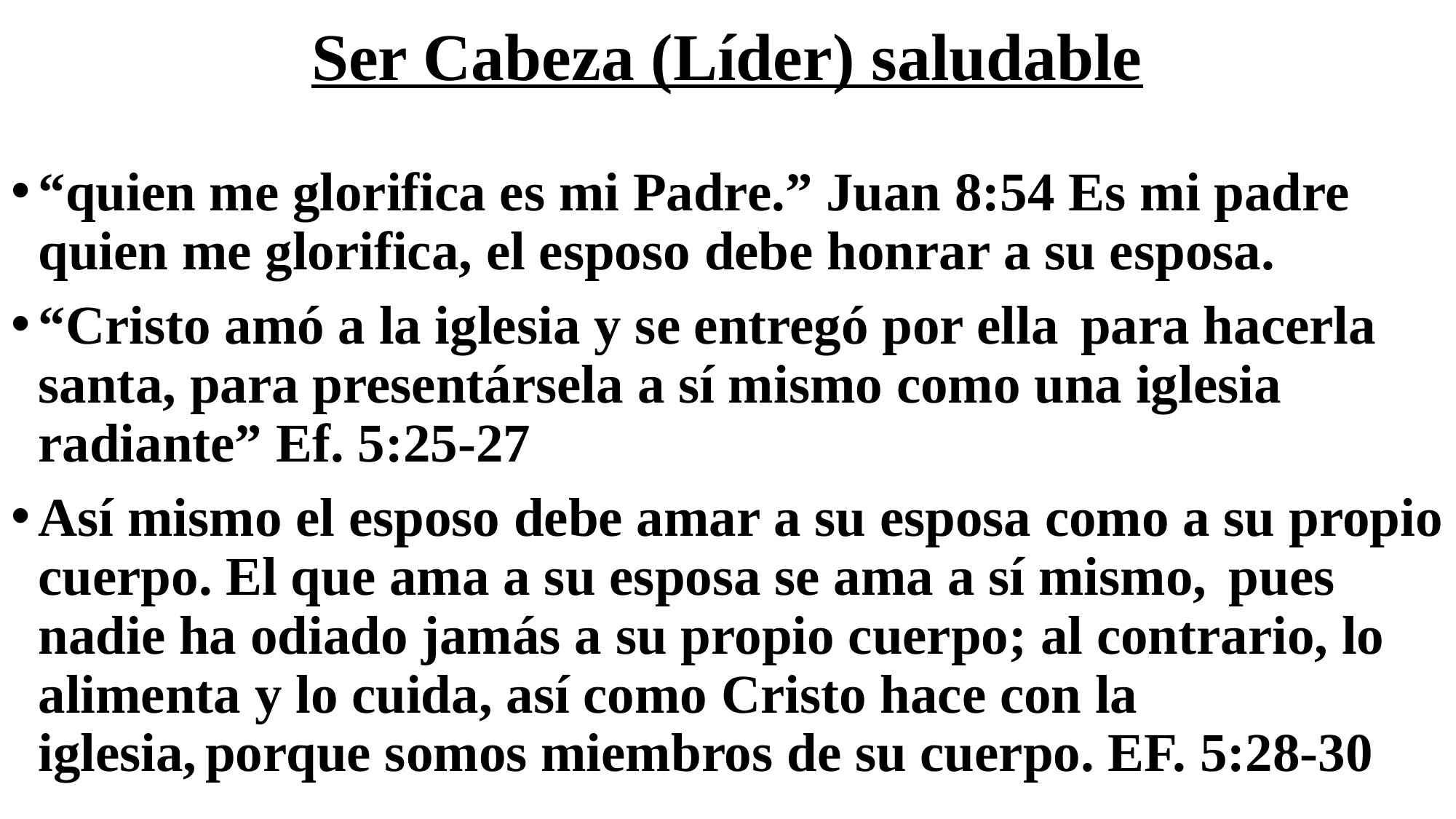

# Ser Cabeza (Líder) saludable
“quien me glorifica es mi Padre.” Juan 8:54 Es mi padre quien me glorifica, el esposo debe honrar a su esposa.
“Cristo amó a la iglesia y se entregó por ella  para hacerla santa, para presentársela a sí mismo como una iglesia radiante” Ef. 5:25-27
Así mismo el esposo debe amar a su esposa como a su propio cuerpo. El que ama a su esposa se ama a sí mismo,  pues nadie ha odiado jamás a su propio cuerpo; al contrario, lo alimenta y lo cuida, así como Cristo hace con la iglesia, porque somos miembros de su cuerpo. EF. 5:28-30